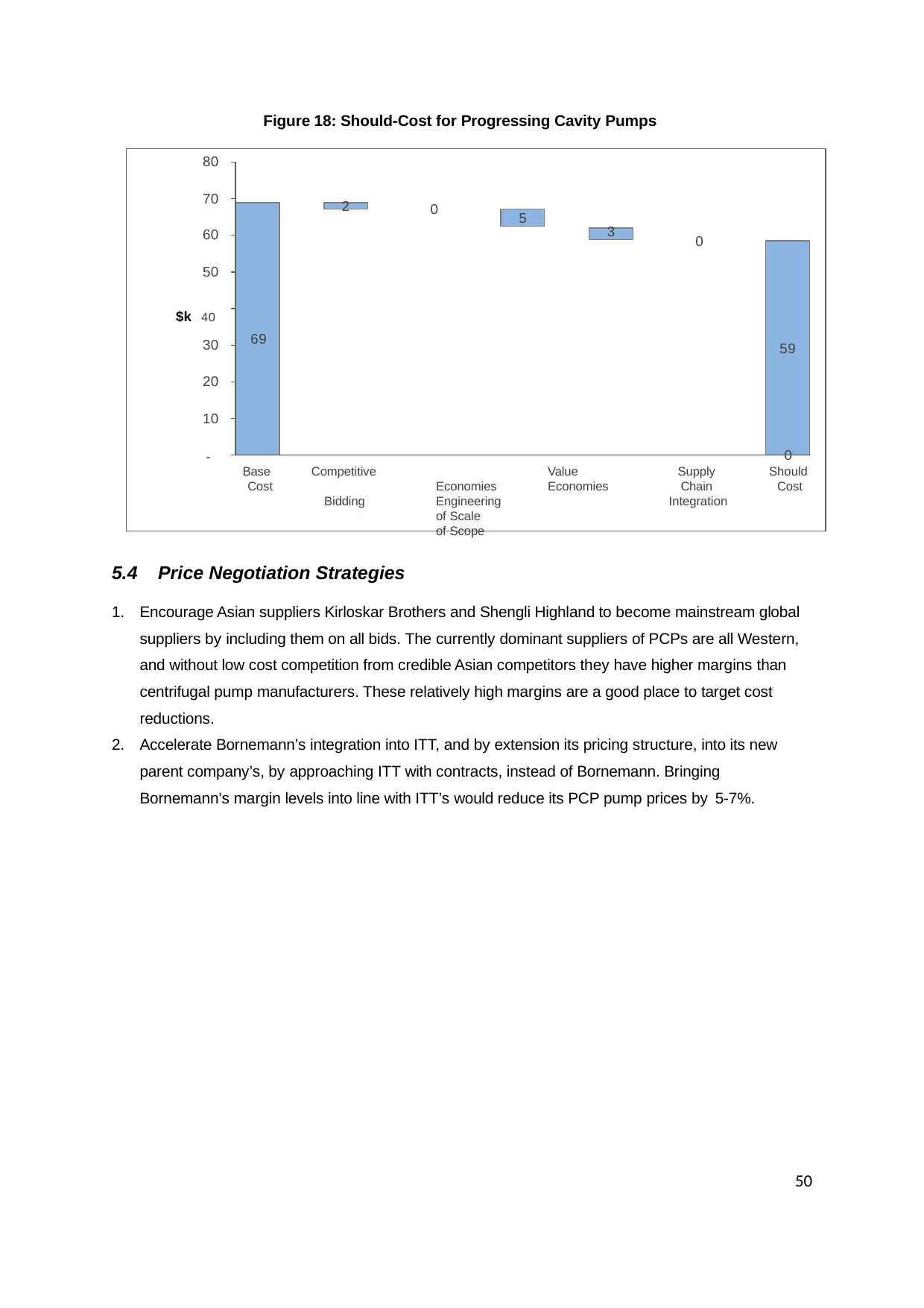

Figure 18: Should-Cost for Progressing Cavity Pumps

80

70

2

0

5
60
3
0

50

$k  40
69

30
59

20

10

-

0
Should  Cost

Base  Cost
Competitive		Value	Economies	Economies  Bidding	Engineering		of Scale		of Scope
Supply  Chain  Integration
5.4	Price Negotiation Strategies
Encourage Asian suppliers Kirloskar Brothers and Shengli Highland to become mainstream global  suppliers by including them on all bids. The currently dominant suppliers of PCPs are all Western,  and without low cost competition from credible Asian competitors they have higher margins than  centrifugal pump manufacturers. These relatively high margins are a good place to target cost  reductions.
Accelerate Bornemann’s integration into ITT, and by extension its pricing structure, into its new  parent company’s, by approaching ITT with contracts, instead of Bornemann. Bringing  Bornemann’s margin levels into line with ITT’s would reduce its PCP pump prices by 5-7%.
50